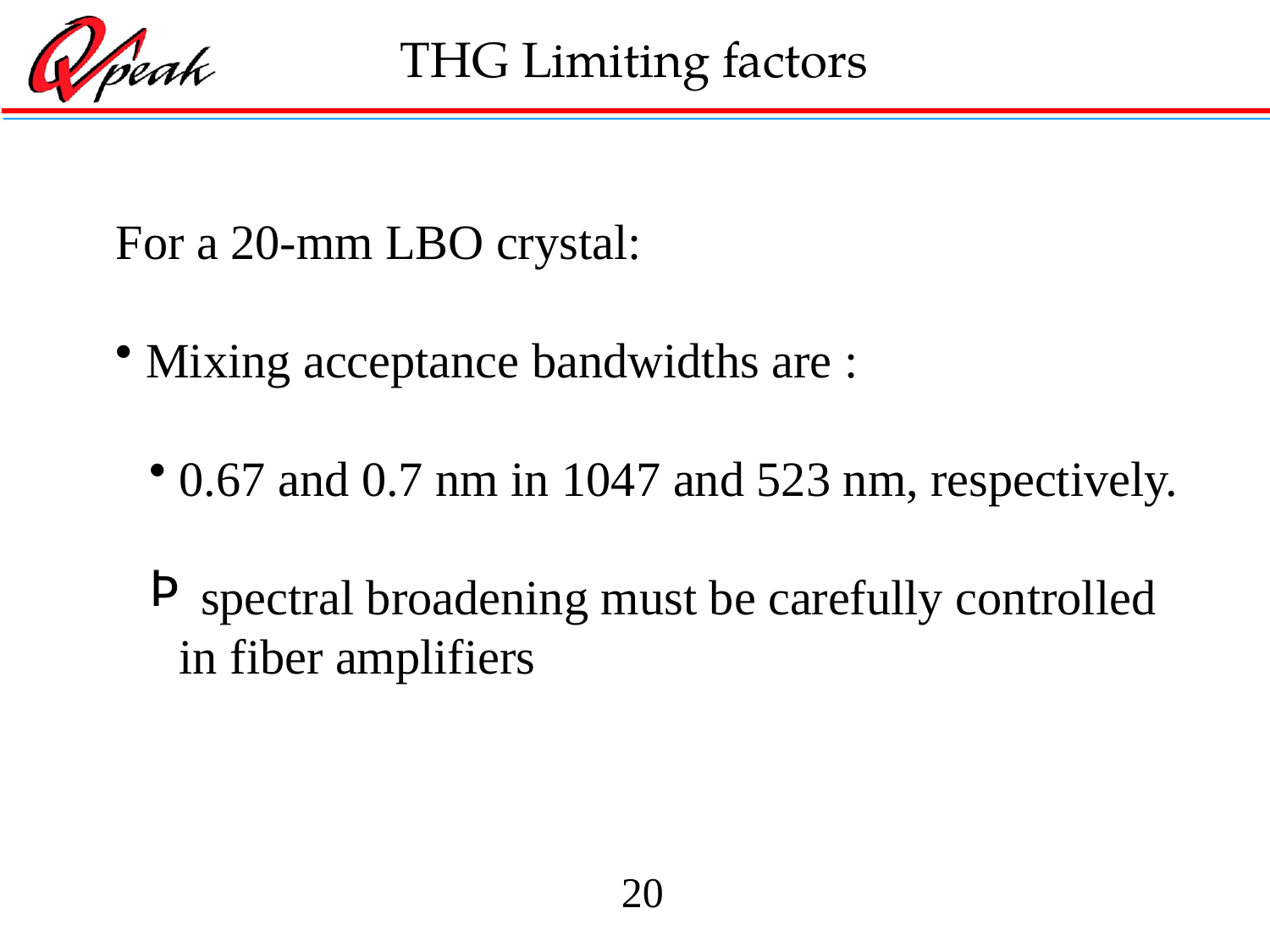

# THG Limiting factors
For a 20-mm LBO crystal:

Mixing acceptance bandwidths are :

0.67 and 0.7 nm in 1047 and 523 nm, respectively.

 spectral broadening must be carefully controlled in fiber amplifiers

20